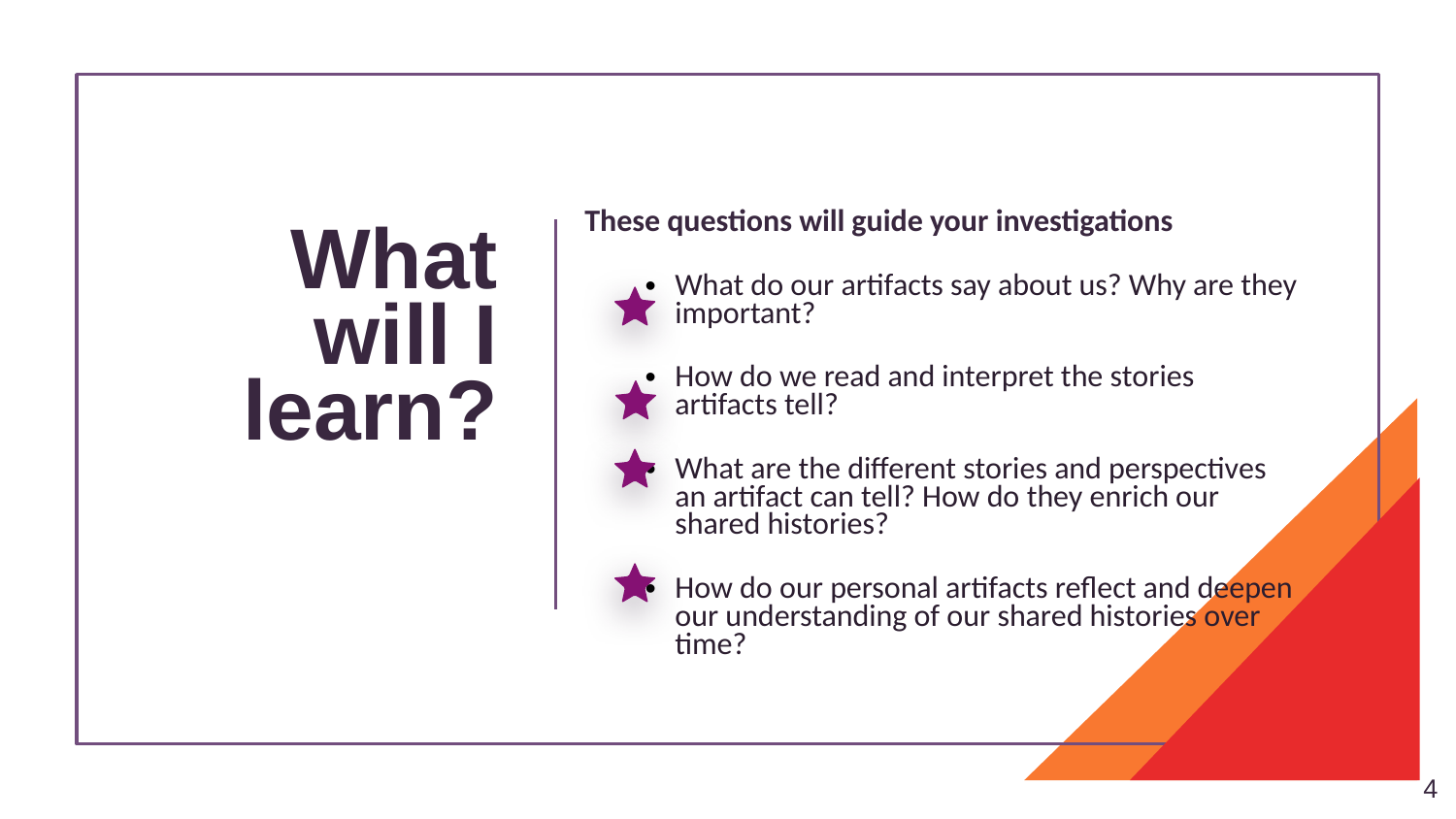

# What will I learn?
These questions will guide your investigations

What do our artifacts say about us? Why are they important?

How do we read and interpret the stories artifacts tell?

What are the different stories and perspectives an artifact can tell? How do they enrich our shared histories?

How do our personal artifacts reflect and deepen our understanding of our shared histories over time?

4